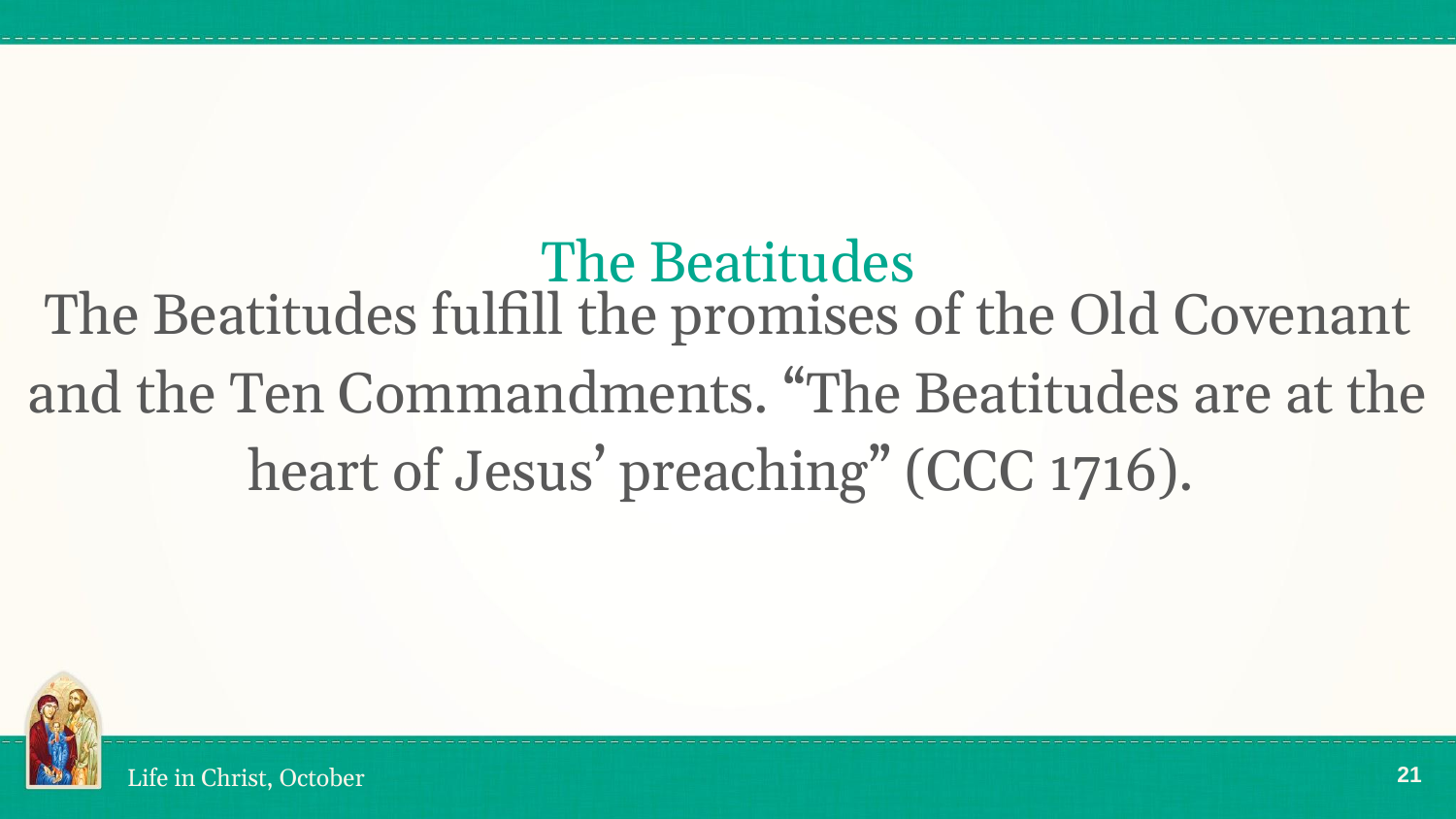

# The Beatitudes
The Beatitudes fulfill the promises of the Old Covenant and the Ten Commandments. “The Beatitudes are at the heart of Jesus’ preaching” (CCC 1716).
21
Life in Christ, October